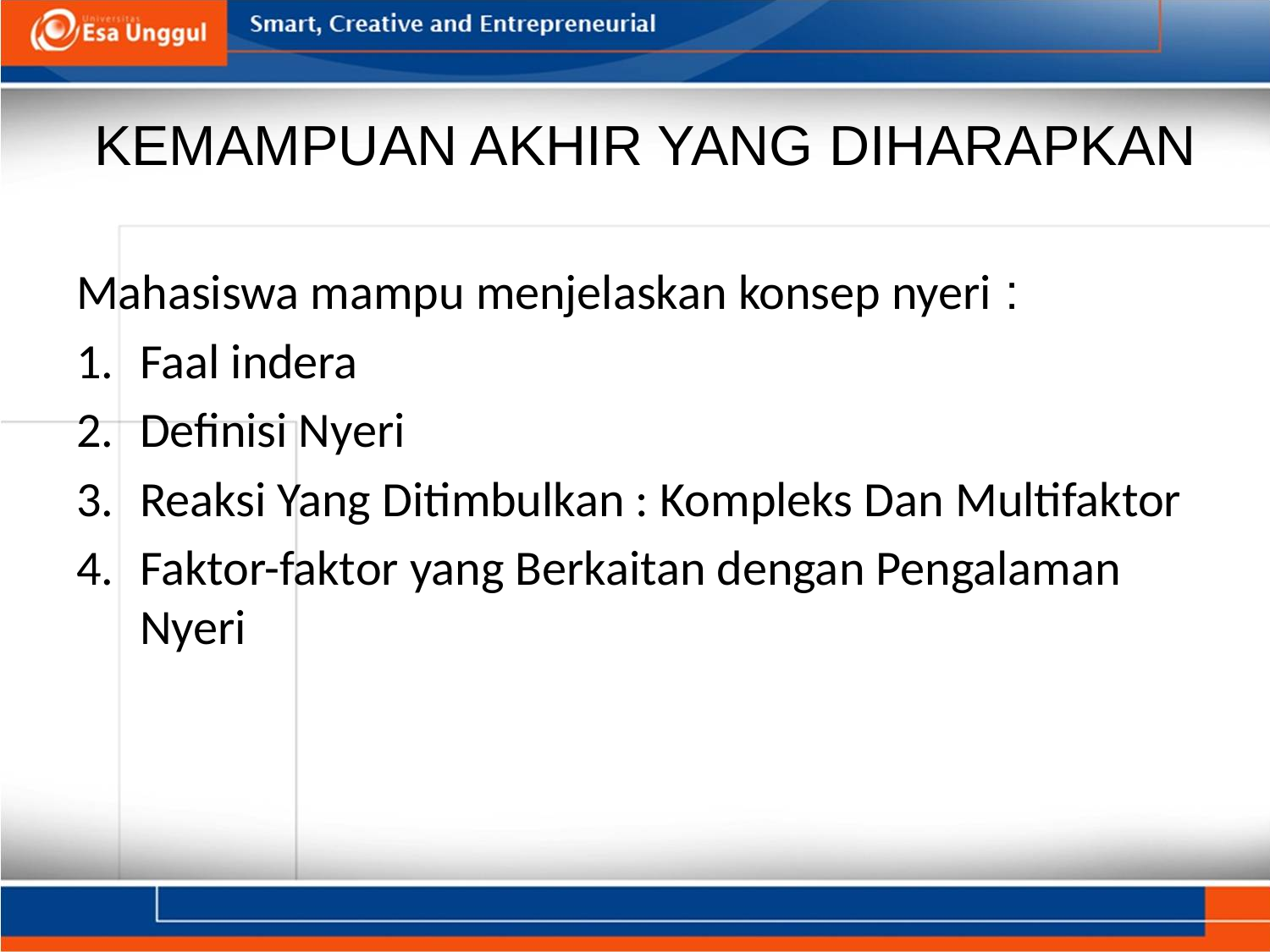

# KEMAMPUAN AKHIR YANG DIHARAPKAN
Mahasiswa mampu menjelaskan konsep nyeri :
Faal indera
Definisi Nyeri
Reaksi Yang Ditimbulkan : Kompleks Dan Multifaktor
Faktor-faktor yang Berkaitan dengan Pengalaman Nyeri